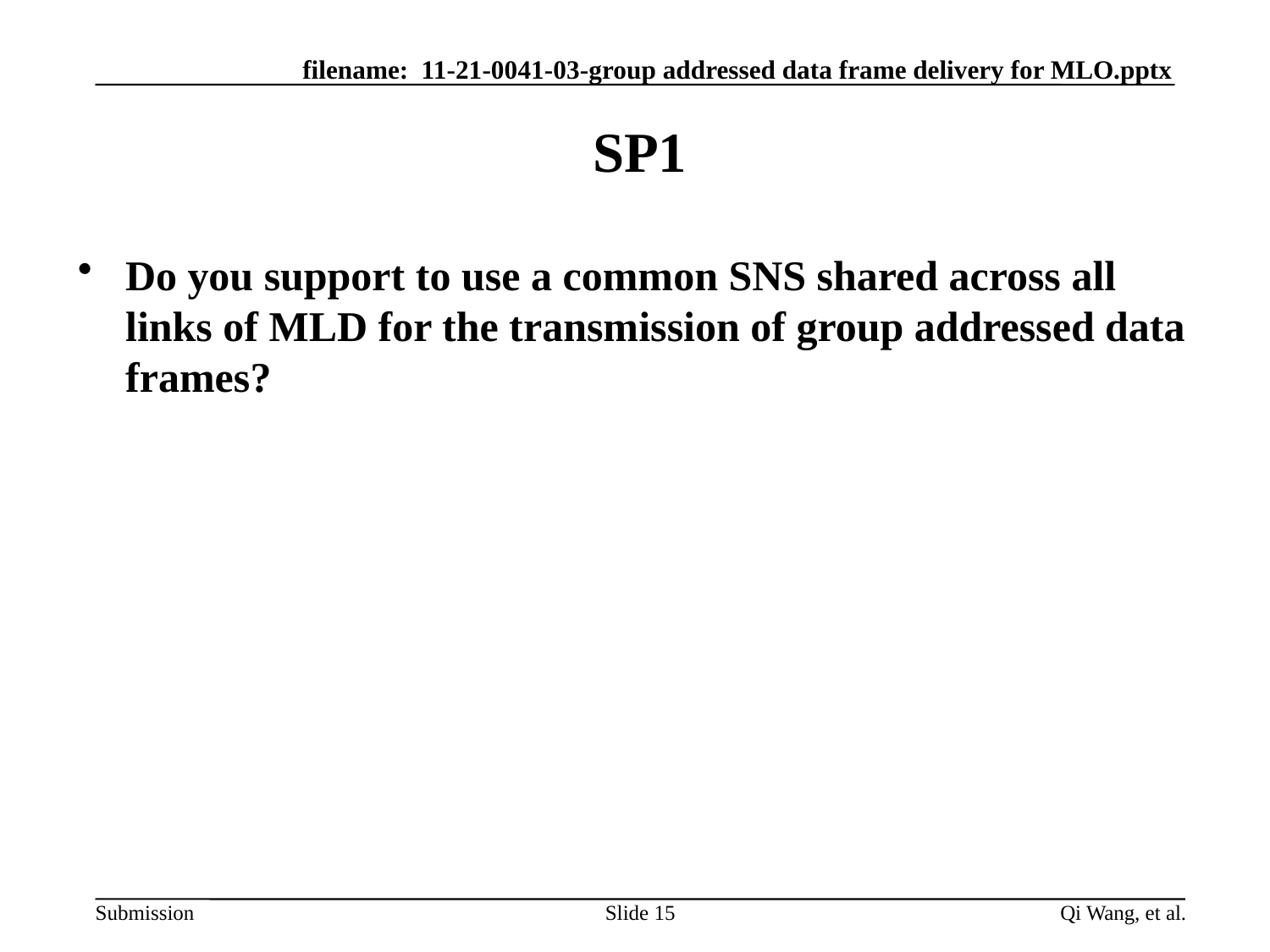

# SP1
Do you support to use a common SNS shared across all links of MLD for the transmission of group addressed data frames?

Slide 15
Qi Wang, et al.